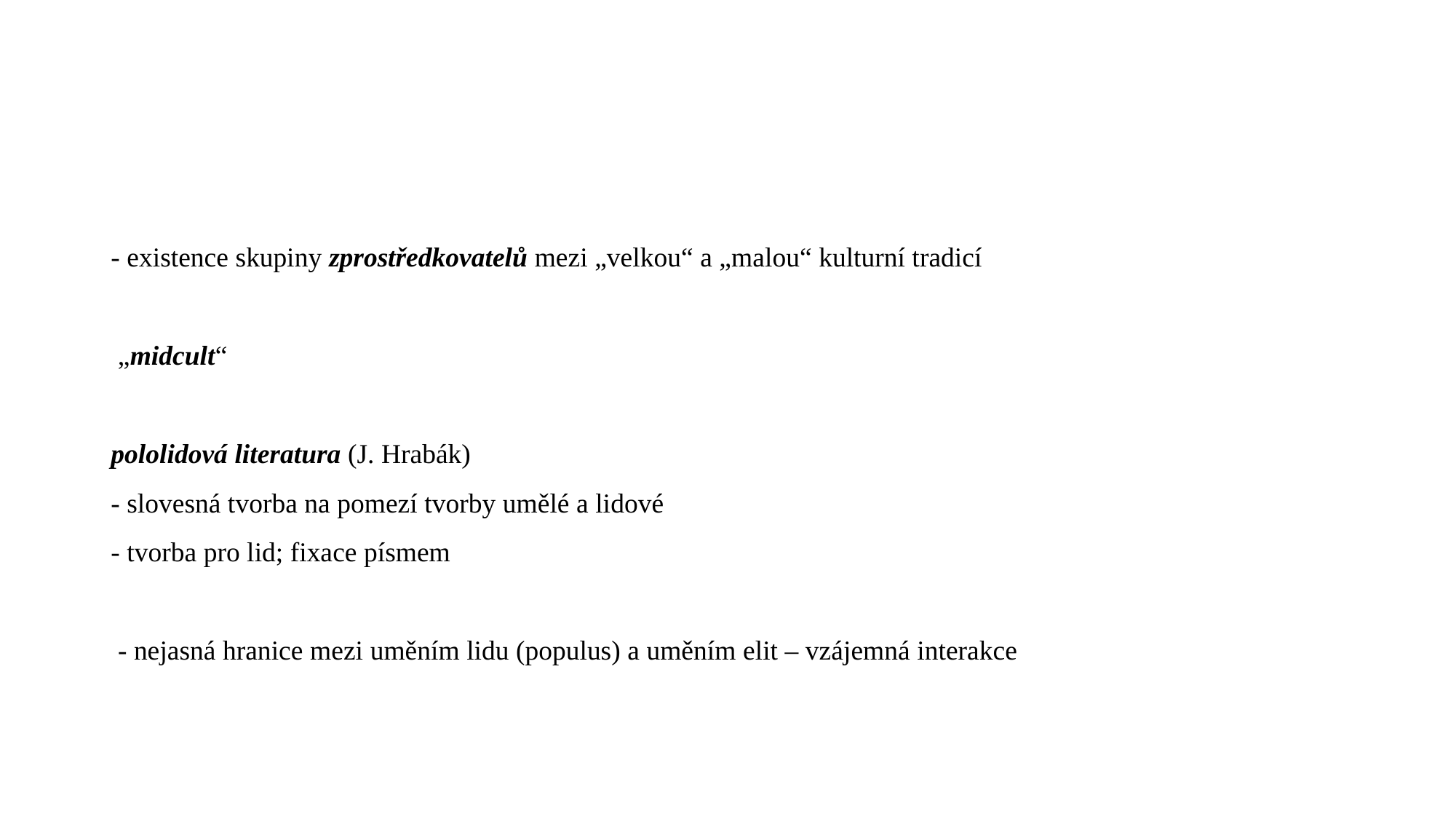

#
- existence skupiny zprostředkovatelů mezi „velkou“ a „malou“ kulturní tradicí

 „midcult“

pololidová literatura (J. Hrabák)
- slovesná tvorba na pomezí tvorby umělé a lidové
- tvorba pro lid; fixace písmem

 - nejasná hranice mezi uměním lidu (populus) a uměním elit – vzájemná interakce